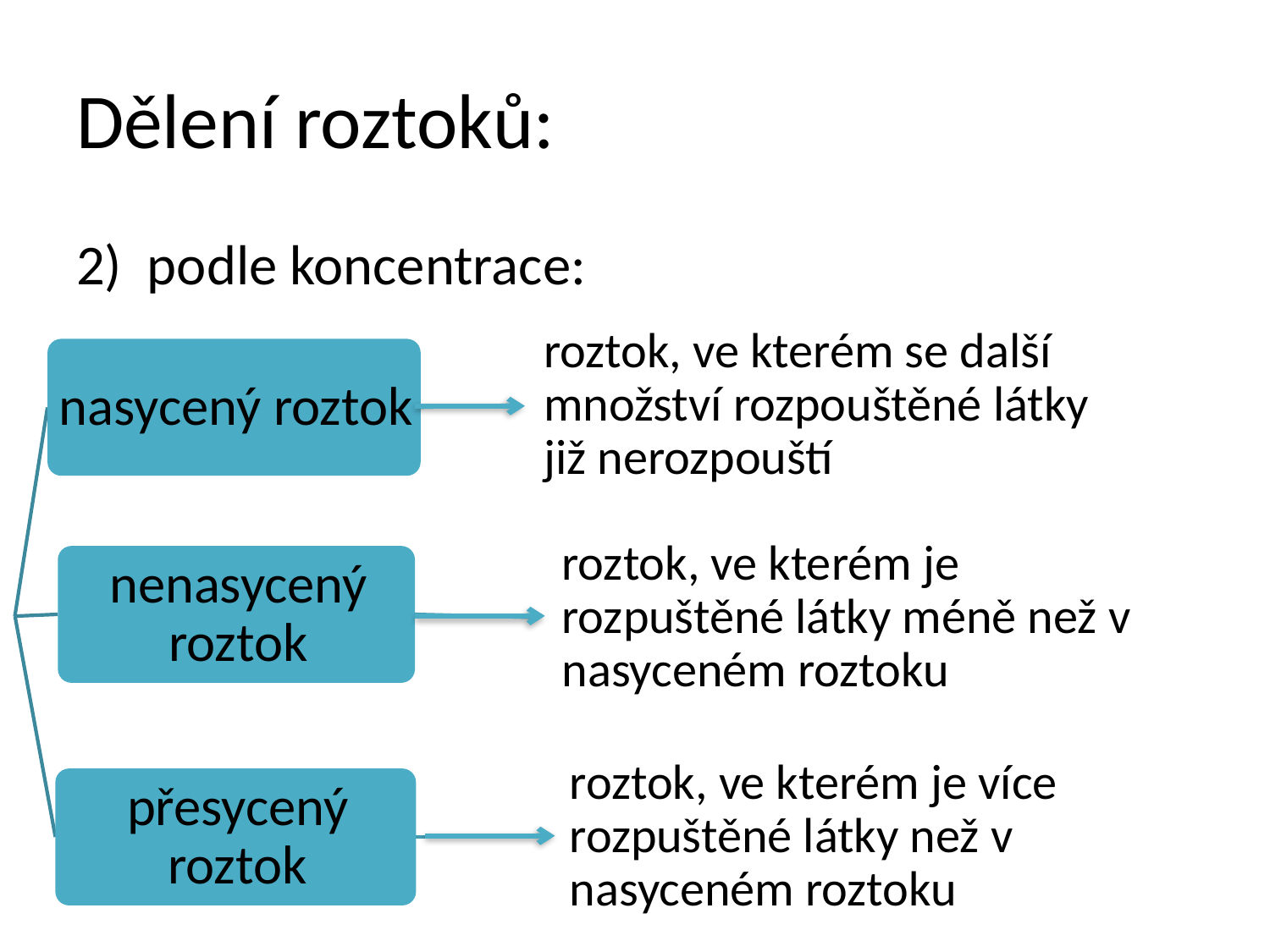

# Dělení roztoků:
2)  podle koncentrace:

nasycený roztok

roztok, ve kterém se další množství rozpouštěné látky již nerozpouští

nenasycený roztok

roztok, ve kterém je rozpuštěné látky méně než v nasyceném roztoku

přesycený roztok

roztok, ve kterém je více rozpuštěné látky než v nasyceném roztoku